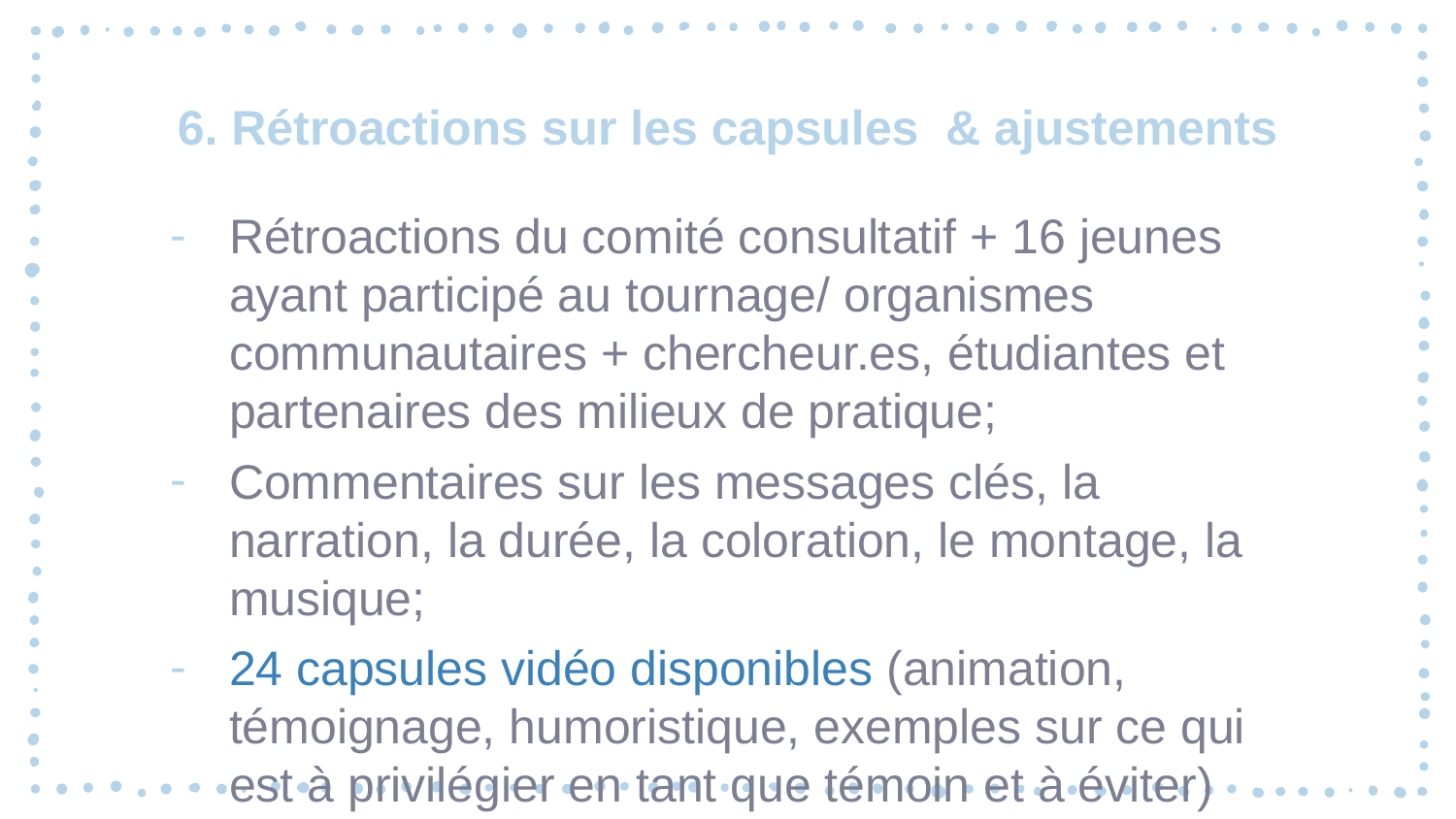

# 6. Rétroactions sur les capsules  & ajustements
Rétroactions du comité consultatif + 16 jeunes ayant participé au tournage/ organismes communautaires + chercheur.es, étudiantes et partenaires des milieux de pratique;
Commentaires sur les messages clés, la narration, la durée, la coloration, le montage, la musique;
24 capsules vidéo disponibles (animation, témoignage, humoristique, exemples sur ce qui est à privilégier en tant que témoin et à éviter)
Facebook, youtube & instagram : @ Laboratoire d’études sur la violence et la sexualité